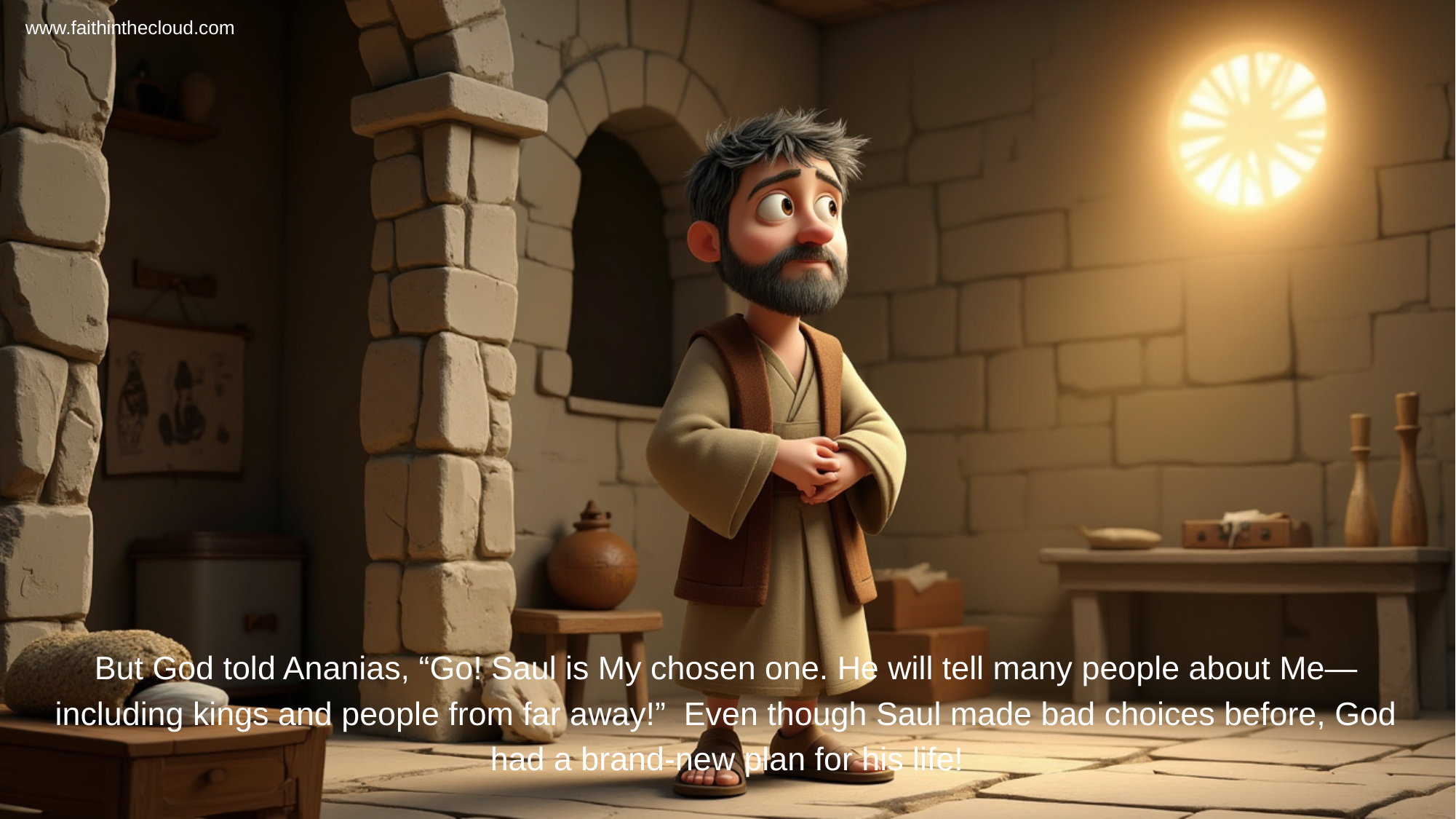

www.faithinthecloud.com
But God told Ananias, “Go! Saul is My chosen one. He will tell many people about Me—including kings and people from far away!”  Even though Saul made bad choices before, God had a brand-new plan for his life!